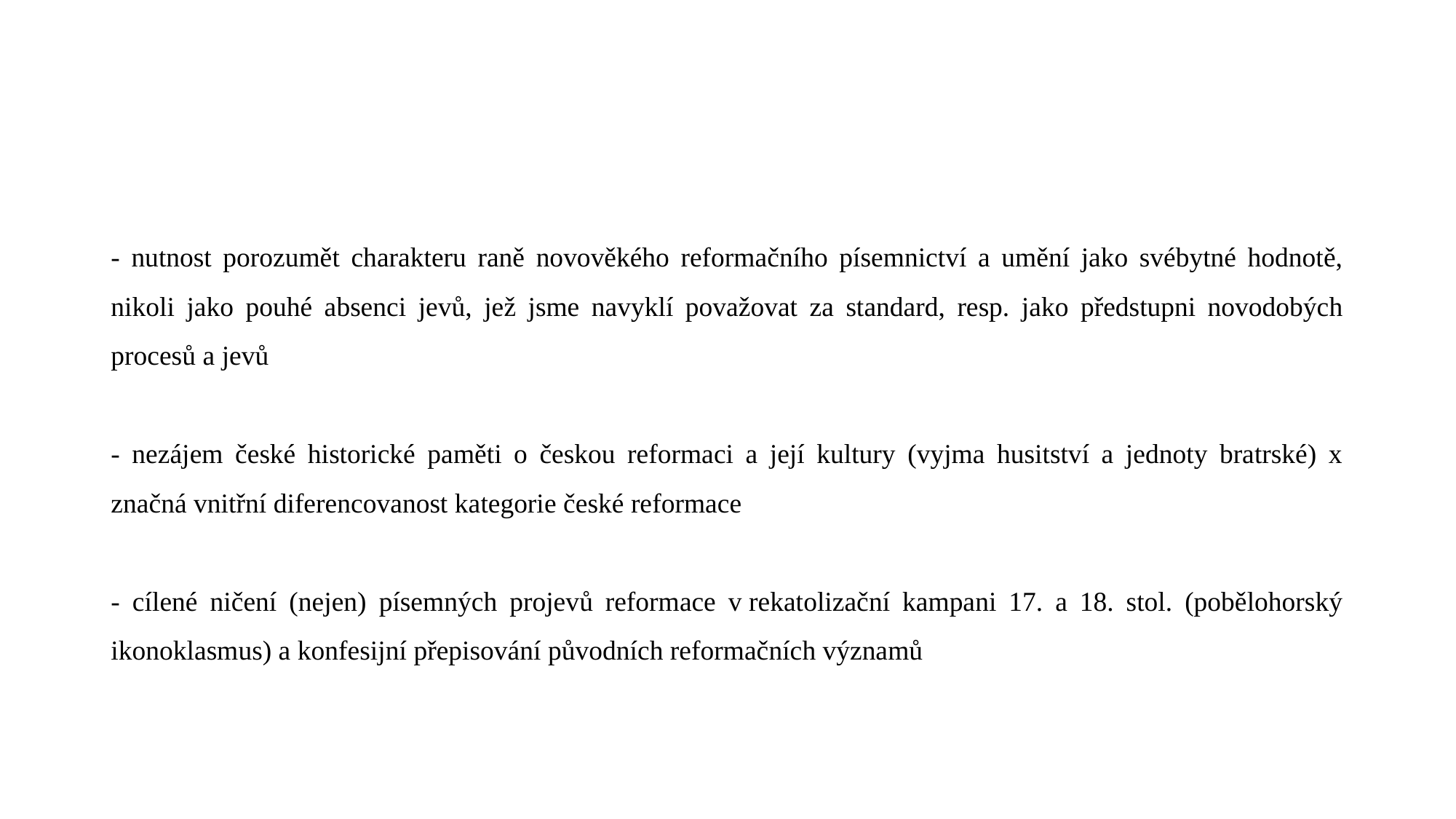

#
- nutnost porozumět charakteru raně novověkého reformačního písemnictví a umění jako svébytné hodnotě, nikoli jako pouhé absenci jevů, jež jsme navyklí považovat za standard, resp. jako předstupni novodobých procesů a jevů

- nezájem české historické paměti o českou reformaci a její kultury (vyjma husitství a jednoty bratrské) x značná vnitřní diferencovanost kategorie české reformace

- cílené ničení (nejen) písemných projevů reformace v rekatolizační kampani 17. a 18. stol. (pobělohorský ikonoklasmus) a konfesijní přepisování původních reformačních významů